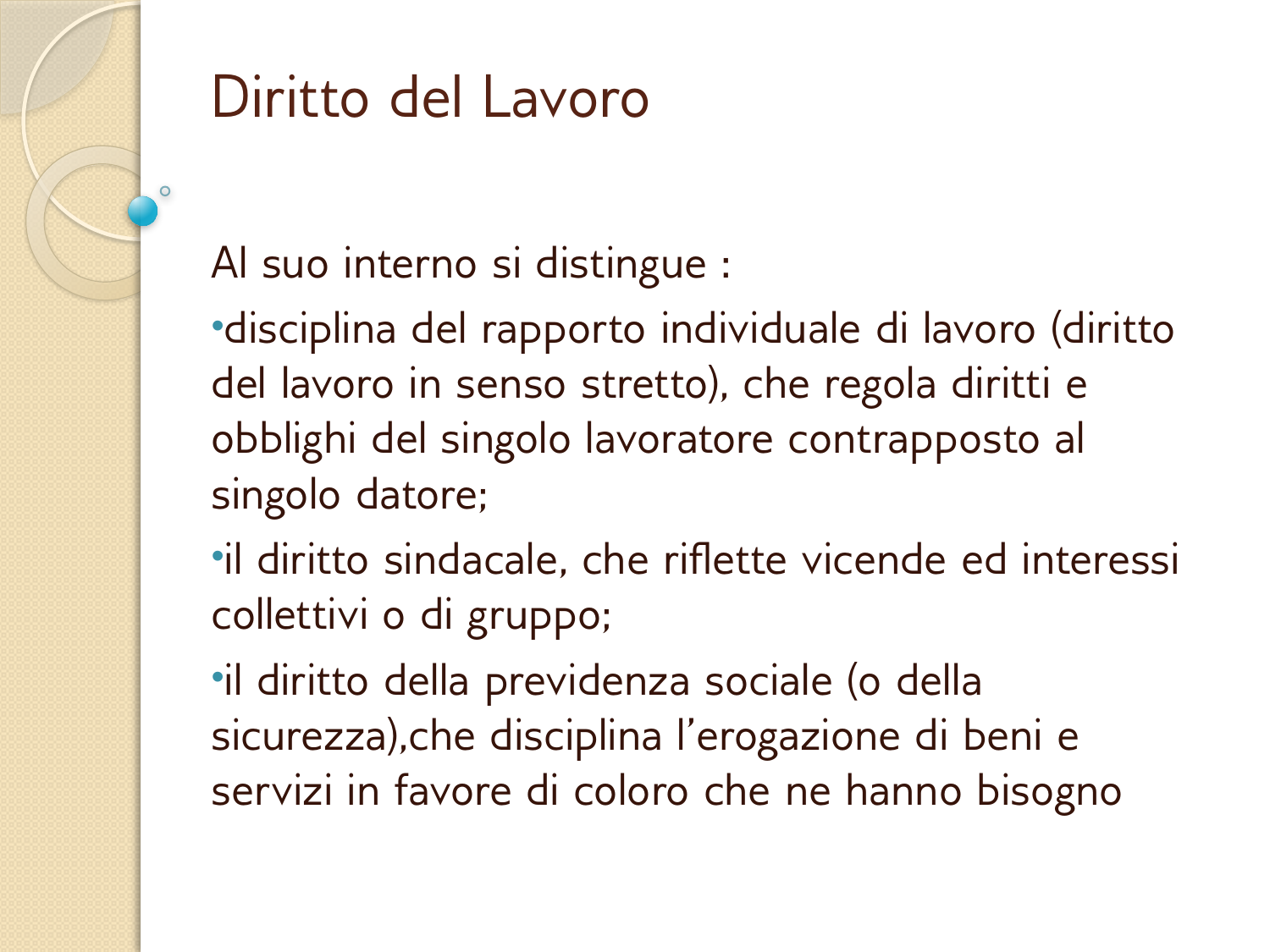

# Diritto del Lavoro

Al suo interno si distingue :
disciplina del rapporto individuale di lavoro (diritto del lavoro in senso stretto), che regola diritti e obblighi del singolo lavoratore contrapposto al singolo datore;
il diritto sindacale, che riflette vicende ed interessi collettivi o di gruppo;
il diritto della previdenza sociale (o della sicurezza),che disciplina l’erogazione di beni e servizi in favore di coloro che ne hanno bisogno